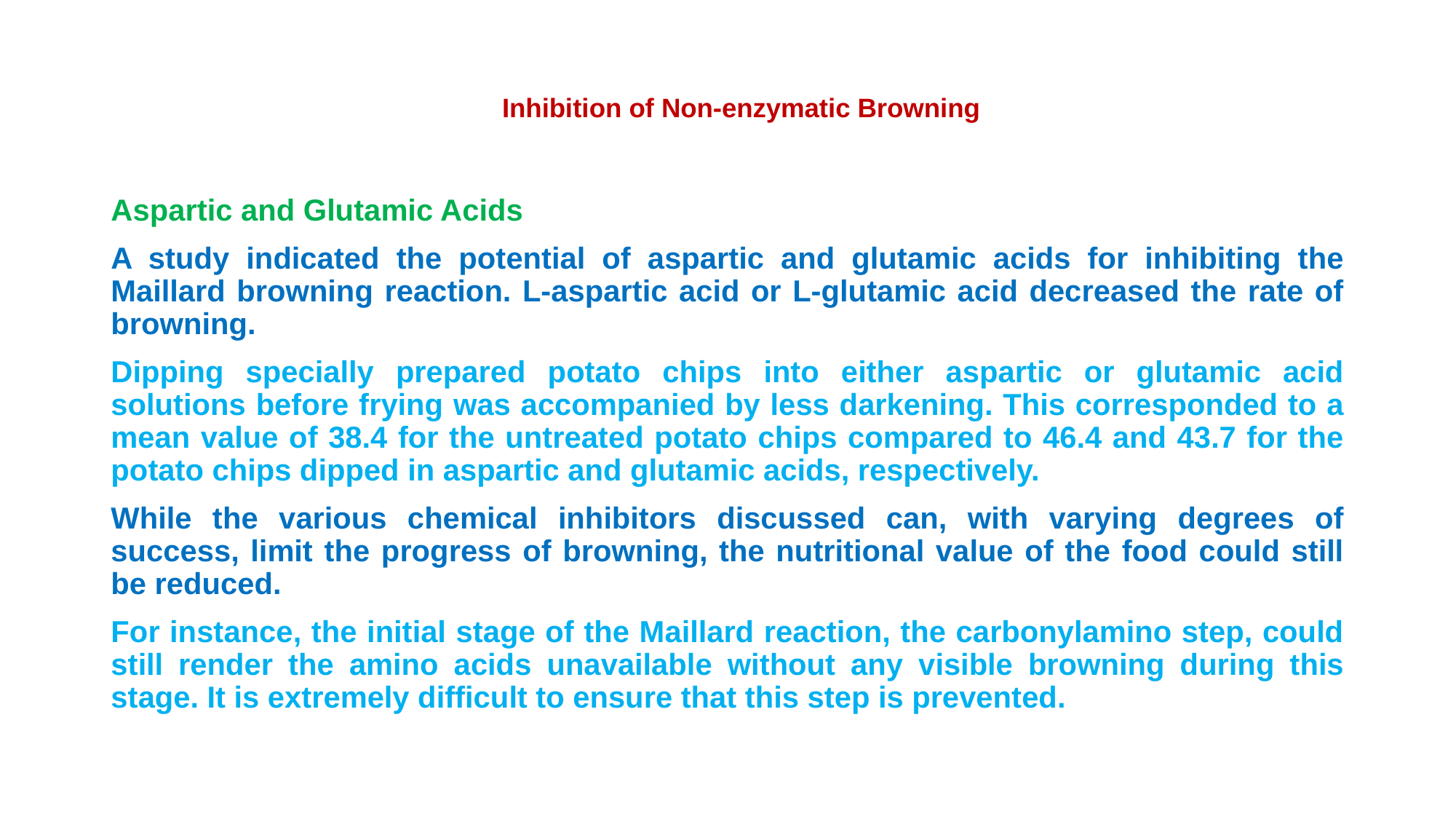

# Inhibition of Non-enzymatic Browning
Aspartic and Glutamic Acids
A study indicated the potential of aspartic and glutamic acids for inhibiting the Maillard browning reaction. L-aspartic acid or L-glutamic acid decreased the rate of browning.
Dipping specially prepared potato chips into either aspartic or glutamic acid solutions before frying was accompanied by less darkening. This corresponded to a mean value of 38.4 for the untreated potato chips compared to 46.4 and 43.7 for the potato chips dipped in aspartic and glutamic acids, respectively.
While the various chemical inhibitors discussed can, with varying degrees of success, limit the progress of browning, the nutritional value of the food could still be reduced.
For instance, the initial stage of the Maillard reaction, the carbonylamino step, could still render the amino acids unavailable without any visible browning during this stage. It is extremely difficult to ensure that this step is prevented.